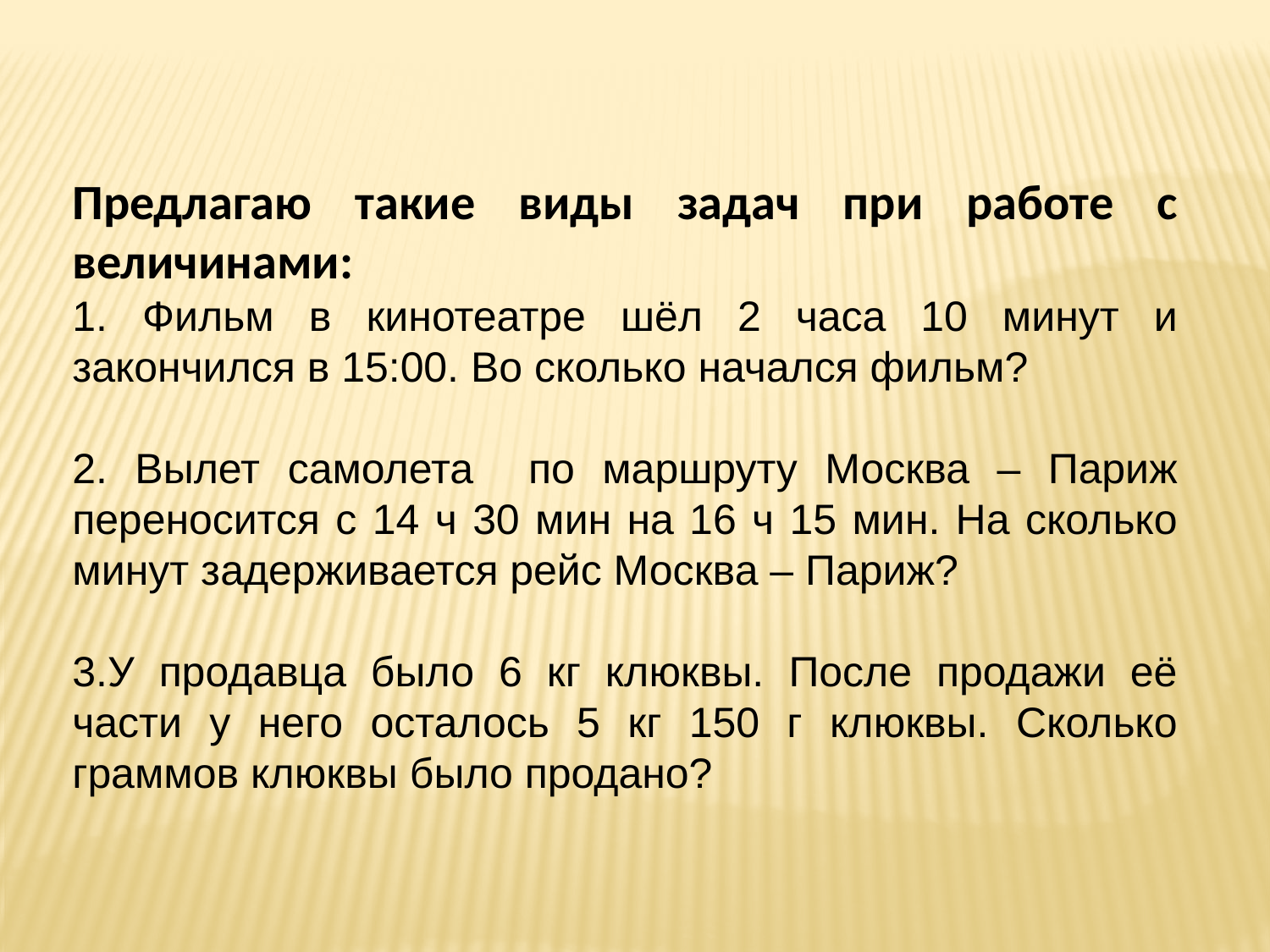

Предлагаю такие виды задач при работе с величинами:
1. Фильм в кинотеатре шёл 2 часа 10 минут и закончился в 15:00. Во сколько начался фильм?

2. Вылет самолета  по маршруту Москва – Париж переносится с 14 ч 30 мин на 16 ч 15 мин. На сколько минут задерживается рейс Москва – Париж?

3.У продавца было 6 кг клюквы. После продажи её части у него осталось 5 кг 150 г клюквы. Сколько граммов клюквы было продано?